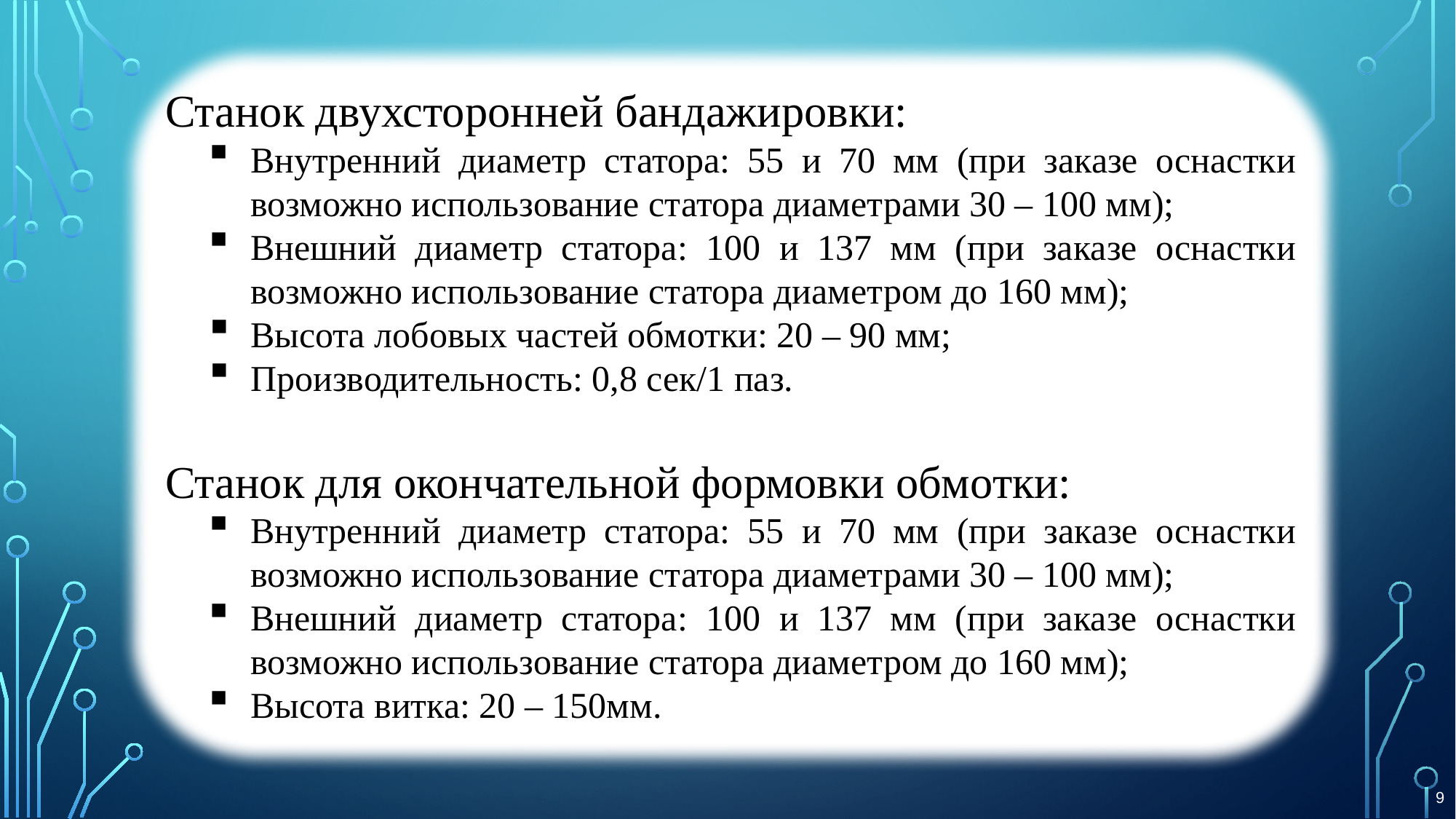

Станок двухсторонней бандажировки:
Внутренний диаметр статора: 55 и 70 мм (при заказе оснастки возможно использование статора диаметрами 30 – 100 мм);
Внешний диаметр статора: 100 и 137 мм (при заказе оснастки возможно использование статора диаметром до 160 мм);
Высота лобовых частей обмотки: 20 – 90 мм;
Производительность: 0,8 сек/1 паз.

Станок для окончательной формовки обмотки:
Внутренний диаметр статора: 55 и 70 мм (при заказе оснастки возможно использование статора диаметрами 30 – 100 мм);
Внешний диаметр статора: 100 и 137 мм (при заказе оснастки возможно использование статора диаметром до 160 мм);
Высота витка: 20 – 150мм.
9